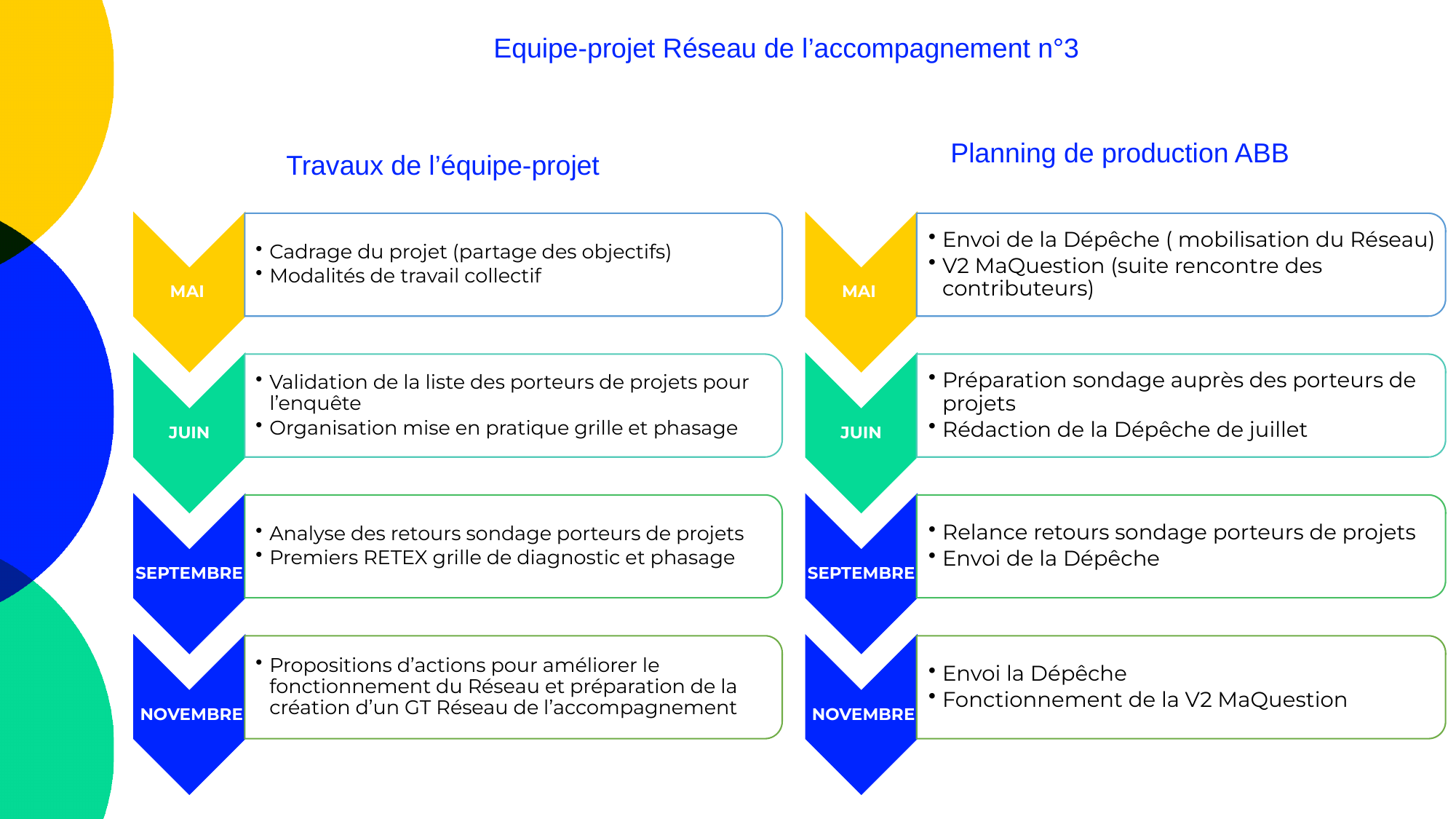

Equipe-projet Réseau de l’accompagnement n°3 ​
Planning de production ABB
Travaux de l’équipe-projet
MAI
Cadrage du projet (partage des objectifs)
Modalités de travail collectif
JUIN
Validation de la liste des porteurs de projets pour l’enquête
Organisation mise en pratique grille et phasage
SEPTEMBRE
Analyse des retours sondage porteurs de projets
Premiers RETEX grille de diagnostic et phasage
 NOVEMBRE
Propositions d’actions pour améliorer le fonctionnement du Réseau et préparation de la création d’un GT Réseau de l’accompagnement
MAI
Envoi de la Dépêche ( mobilisation du Réseau)
V2 MaQuestion (suite rencontre des contributeurs)
JUIN
Préparation sondage auprès des porteurs de projets
Rédaction de la Dépêche de juillet
SEPTEMBRE
Relance retours sondage porteurs de projets
Envoi de la Dépêche
 NOVEMBRE
Envoi la Dépêche
Fonctionnement de la V2 MaQuestion